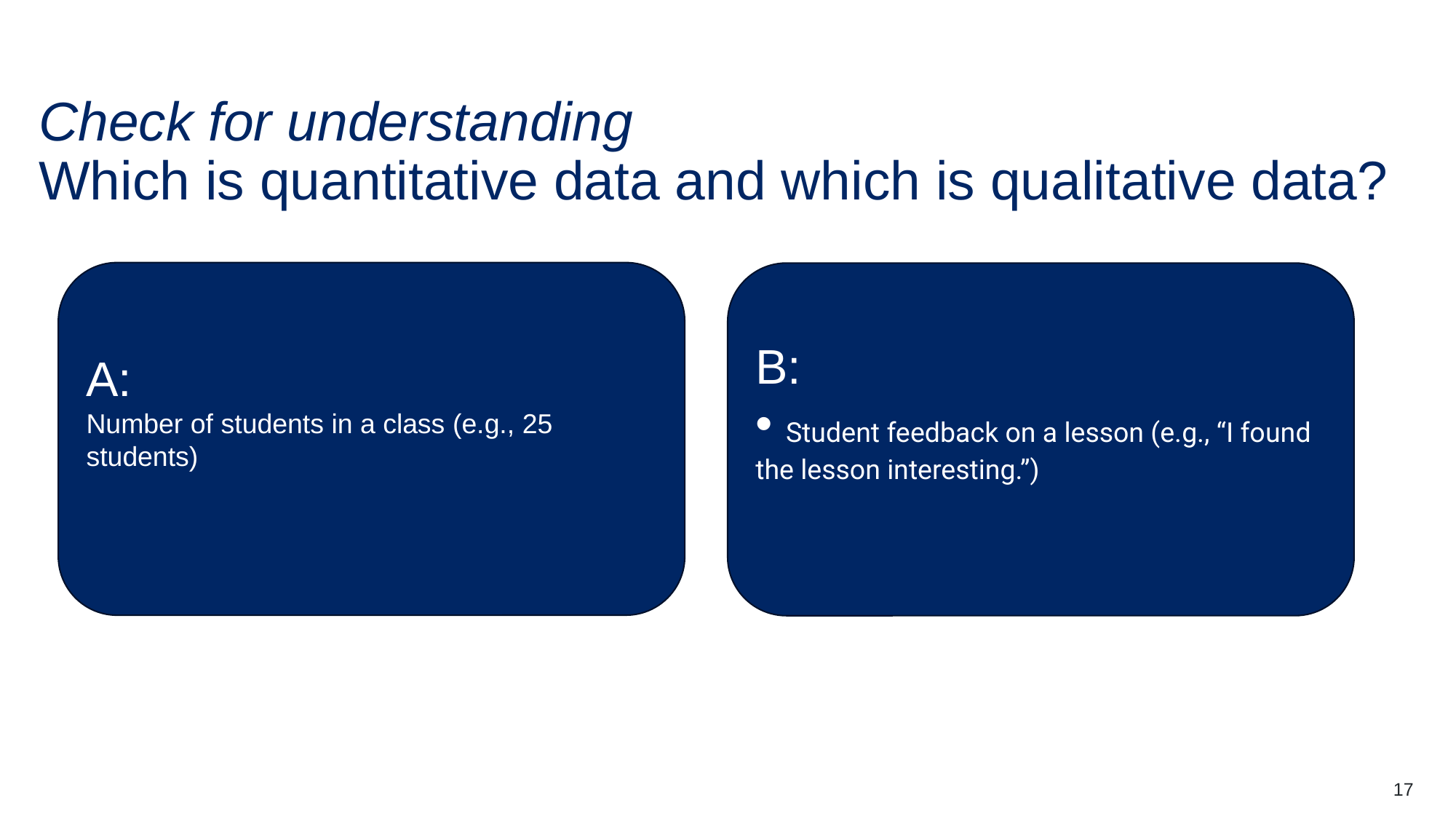

# Check for understanding Which is quantitative data and which is qualitative data?
A:
Number of students in a class (e.g., 25 students)

B:
 Student feedback on a lesson (e.g., “I found the lesson interesting.”)

17